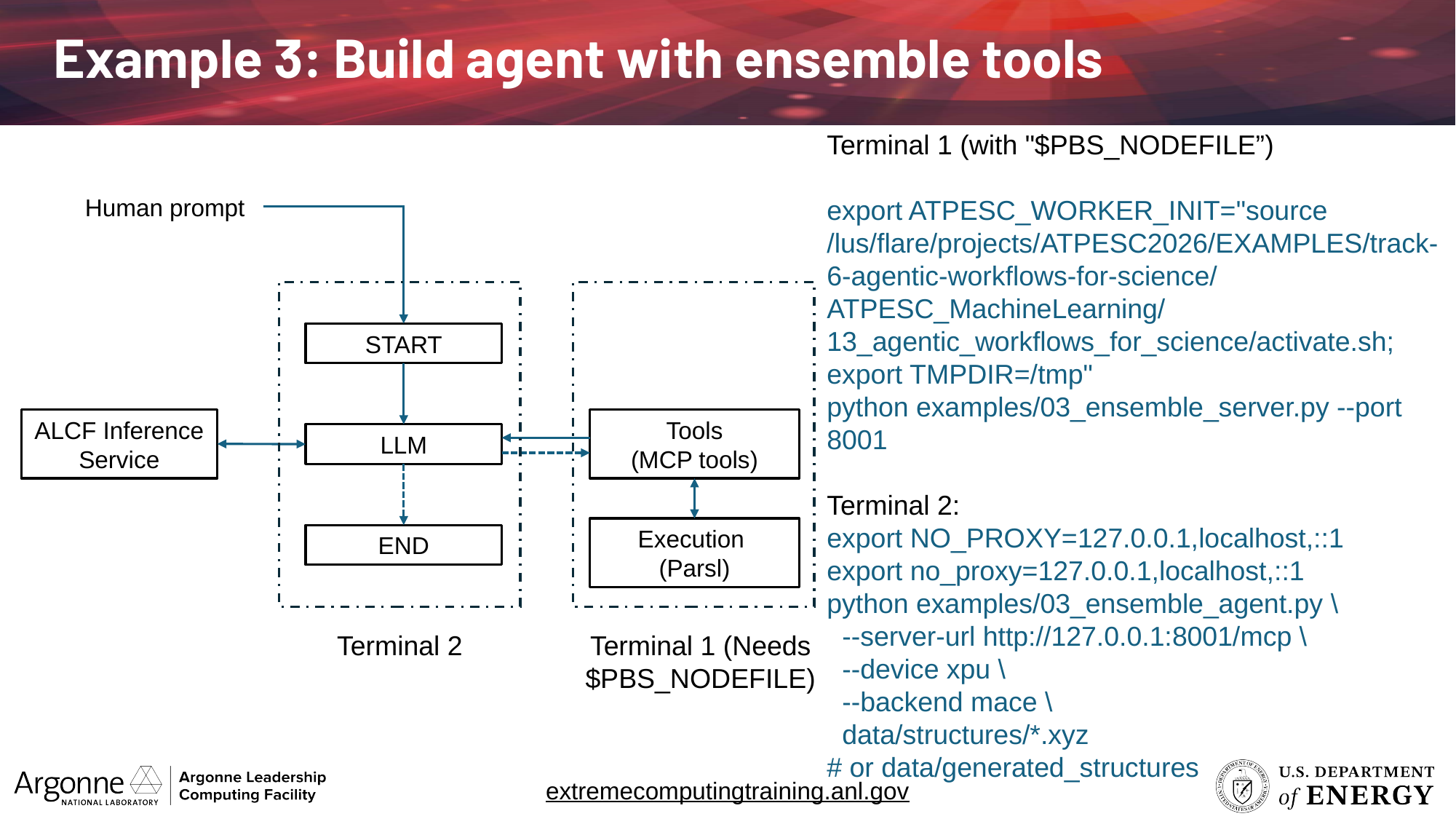

Example 3: Build agent with ensemble tools
Terminal 1 (with "$PBS_NODEFILE”)

export ATPESC_WORKER_INIT="source /lus/flare/projects/ATPESC2026/EXAMPLES/track-6-agentic-workflows-for-science/ATPESC_MachineLearning/13_agentic_workflows_for_science/activate.sh; export TMPDIR=/tmp"
python examples/03_ensemble_server.py --port 8001
Terminal 2:
export NO_PROXY=127.0.0.1,localhost,::1
export no_proxy=127.0.0.1,localhost,::1
python examples/03_ensemble_agent.py \
  --server-url http://127.0.0.1:8001/mcp \
  --device xpu \
  --backend mace \
  data/structures/*.xyz
# or data/generated_structures
Human prompt

START
ALCF Inference Service
Tools
(MCP tools)
LLM
Execution
(Parsl)
END
Terminal 2
Terminal 1 (Needs $PBS_NODEFILE)